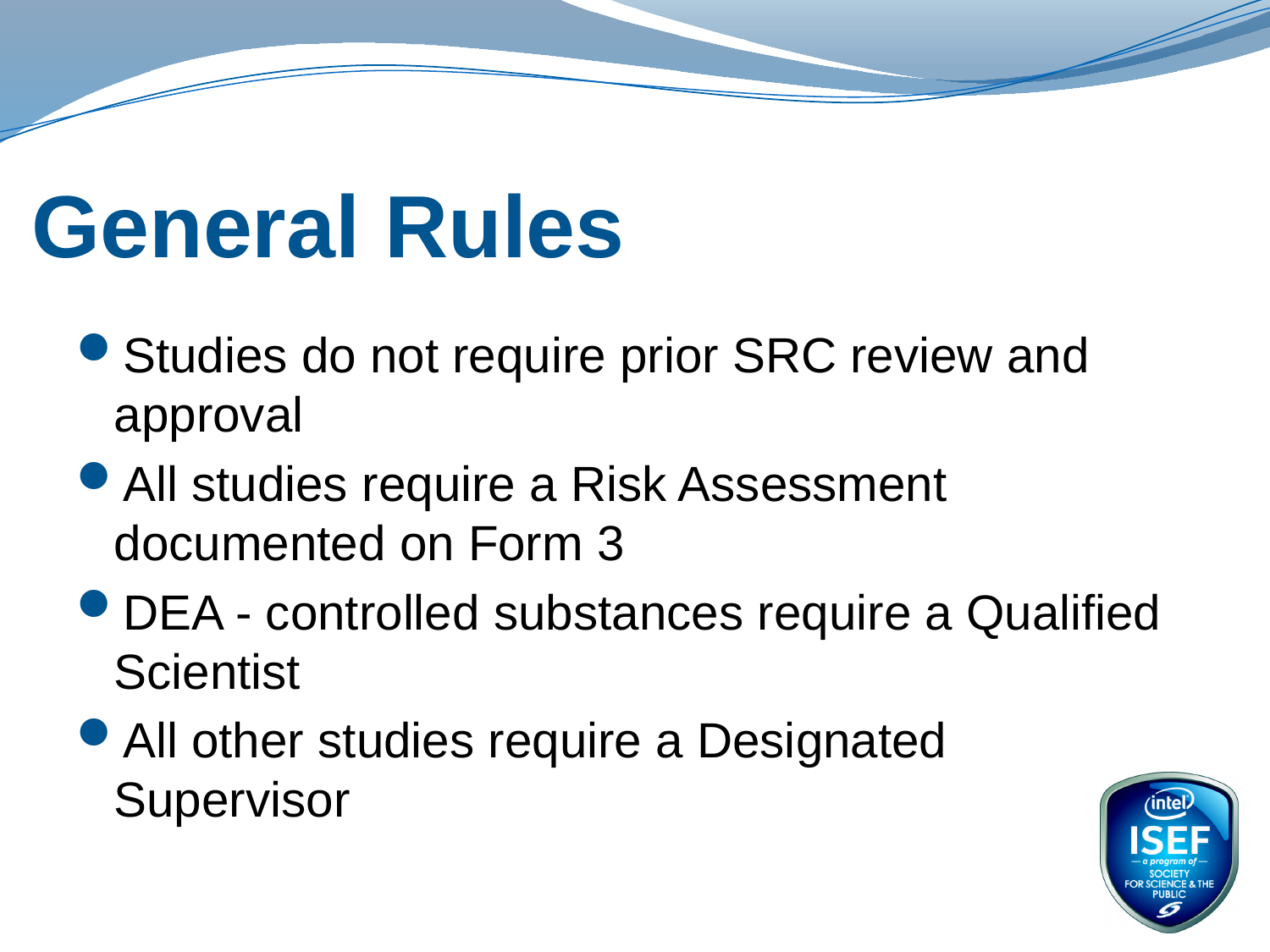

# General Rules
Studies do not require prior SRC review and approval
All studies require a Risk Assessment documented on Form 3
DEA - controlled substances require a Qualified Scientist
All other studies require a Designated Supervisor